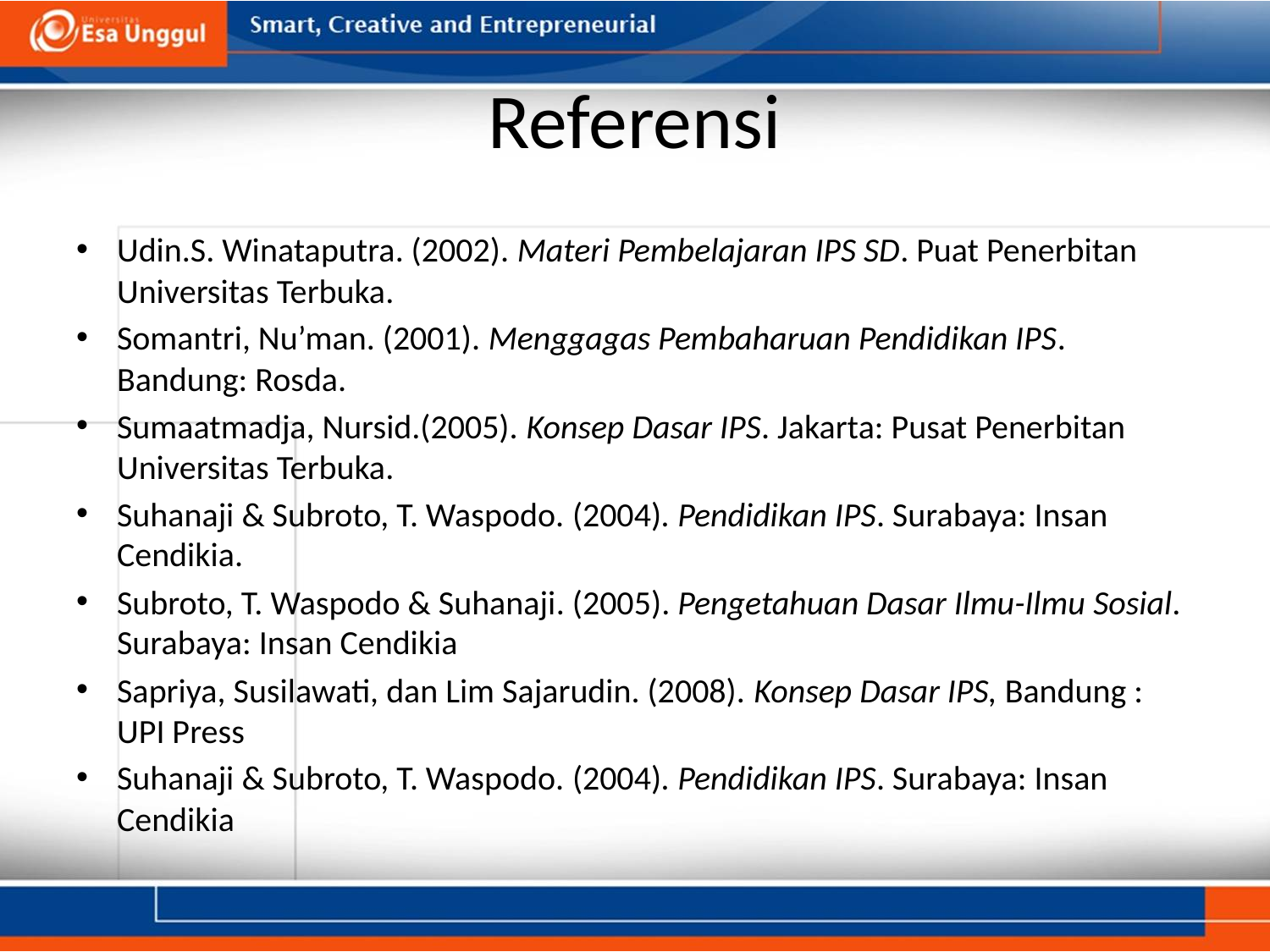

# Referensi
Udin.S. Winataputra. (2002). Materi Pembelajaran IPS SD. Puat Penerbitan Universitas Terbuka.
Somantri, Nu’man. (2001). Menggagas Pembaharuan Pendidikan IPS. Bandung: Rosda.
Sumaatmadja, Nursid.(2005). Konsep Dasar IPS. Jakarta: Pusat Penerbitan Universitas Terbuka.
Suhanaji & Subroto, T. Waspodo. (2004). Pendidikan IPS. Surabaya: Insan Cendikia.
Subroto, T. Waspodo & Suhanaji. (2005). Pengetahuan Dasar Ilmu-Ilmu Sosial. Surabaya: Insan Cendikia
Sapriya, Susilawati, dan Lim Sajarudin. (2008). Konsep Dasar IPS, Bandung : UPI Press
Suhanaji & Subroto, T. Waspodo. (2004). Pendidikan IPS. Surabaya: Insan Cendikia